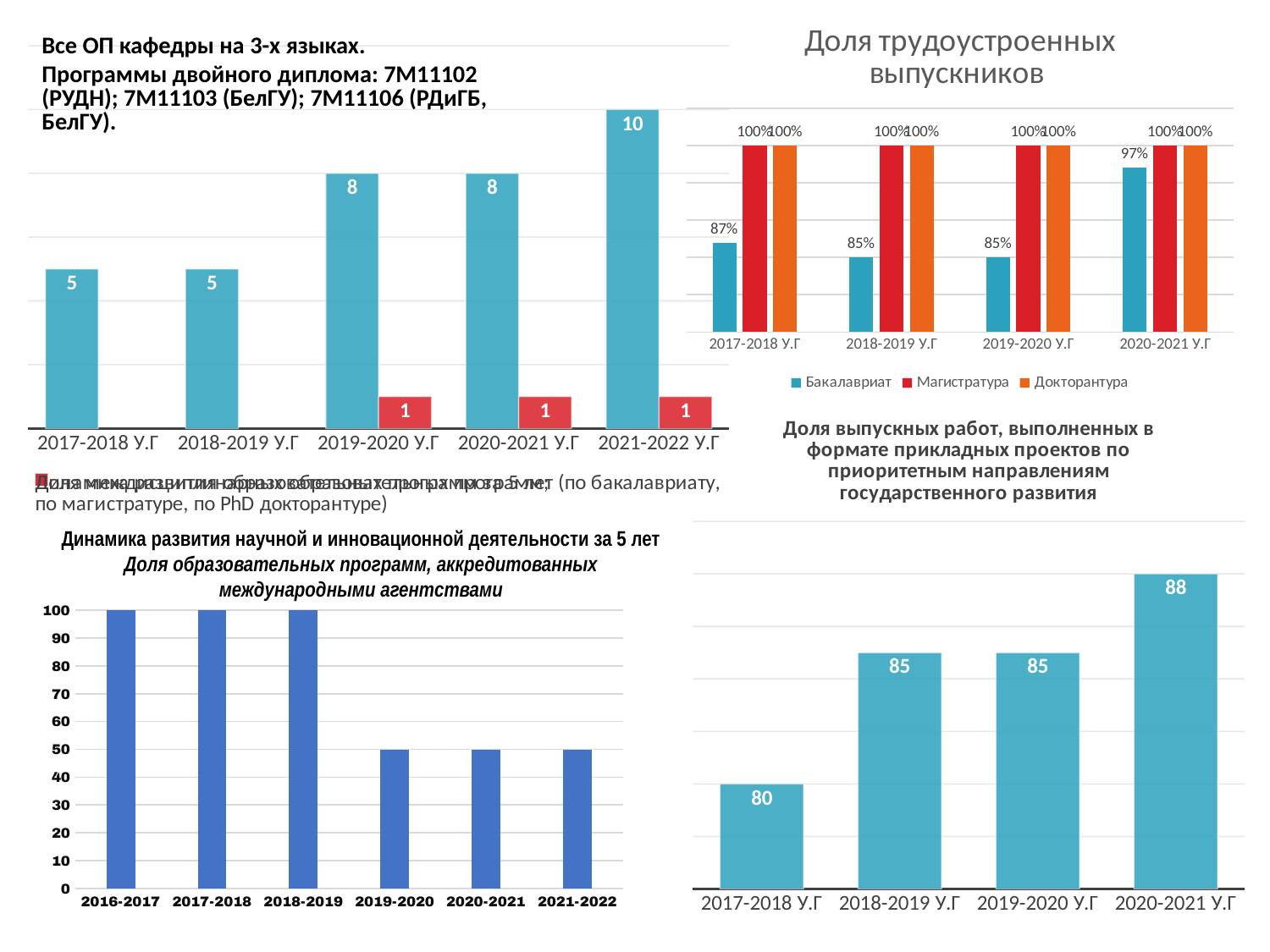

### Chart: Доля трудоустроенных выпускников

| Category | Бакалавриат | Магистратура | Докторантура |
|---|---|---|---|
| 2017-2018 У.Г | 0.87 | 1.0 | 1.0 |
| 2018-2019 У.Г | 0.85 | 1.0 | 1.0 |
| 2019-2020 У.Г | 0.85 | 1.0 | 1.0 |
| 2020-2021 У.Г | 0.97 | 1.0 | 1.0 |
Все ОП кафедры на 3-х языках.
Программы двойного диплома: 7М11102 (РУДН); 7М11103 (БелГУ); 7М11106 (РДиГБ, БелГУ).

### Chart

| Category | Динамика развития образовательных программ за 5 лет (по бакалавриату, по магистратуре, по PhD докторантуре) | Доля междисциплинарных образовательных программ; |
|---|---|---|
| 2017-2018 У.Г | 5.0 | None |
| 2018-2019 У.Г | 5.0 | None |
| 2019-2020 У.Г | 8.0 | 1.0 |
| 2020-2021 У.Г | 8.0 | 1.0 |
| 2021-2022 У.Г | 10.0 | 1.0 |

### Chart:

| Category | Доля выпускных работ, выполненных в формате прикладных проектов по приоритетным направлениям государственного развития |
|---|---|
| 2017-2018 У.Г | 80.0 |
| 2018-2019 У.Г | 85.0 |
| 2019-2020 У.Г | 85.0 |
| 2020-2021 У.Г | 88.0 |
Динамика развития научной и инновационной деятельности за 5 лет
Доля образовательных программ, аккредитованных международными агентствами

### Chart

| Category |  |
|---|---|
| 2016-2017 | 100.0 |
| 2017-2018 | 100.0 |
| 2018-2019 | 100.0 |
| 2019-2020 | 50.0 |
| 2020-2021 | 50.0 |
| 2021-2022 | 50.0 |